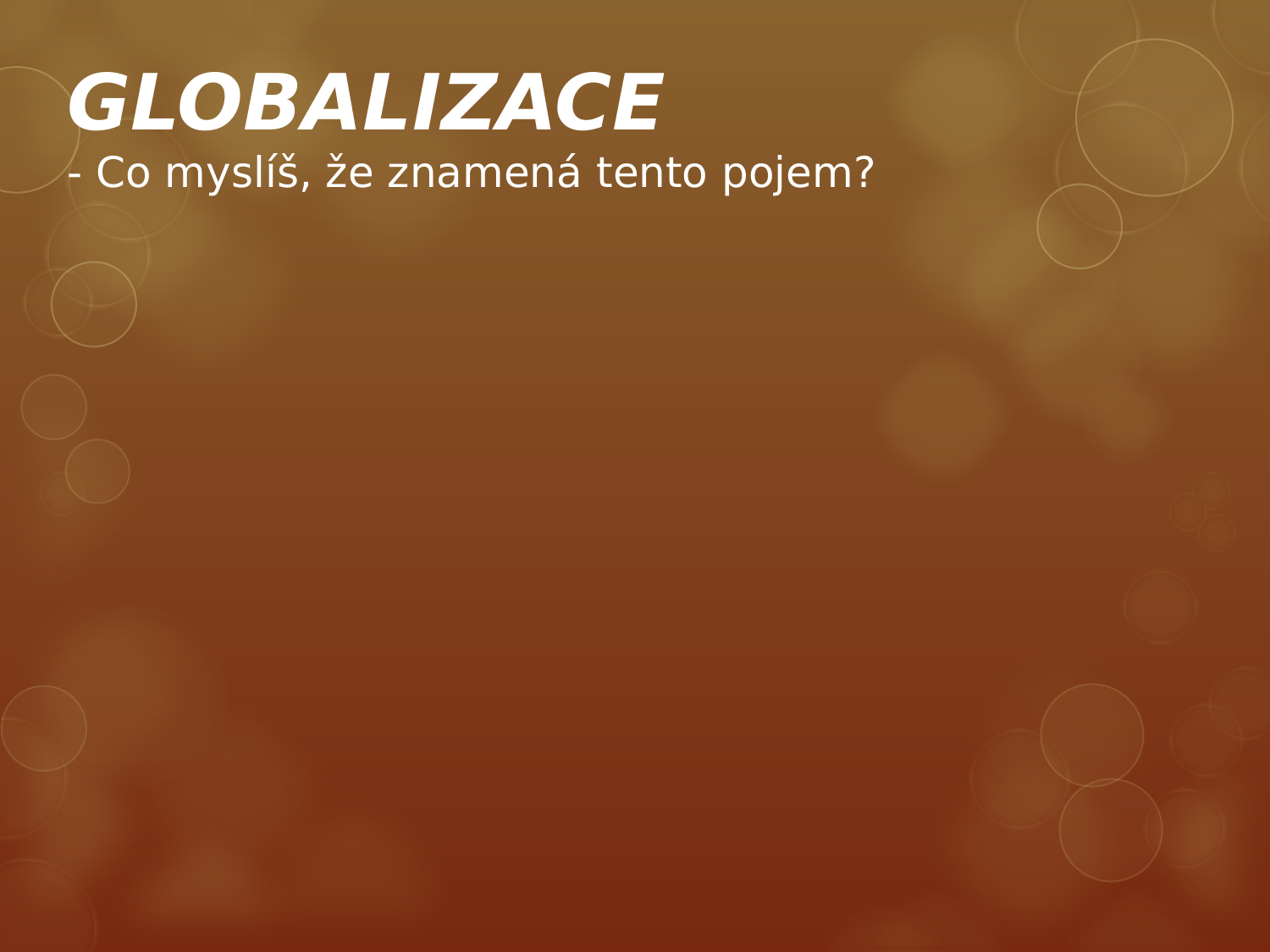

GLOBALIZACE
- Co myslíš, že znamená tento pojem?